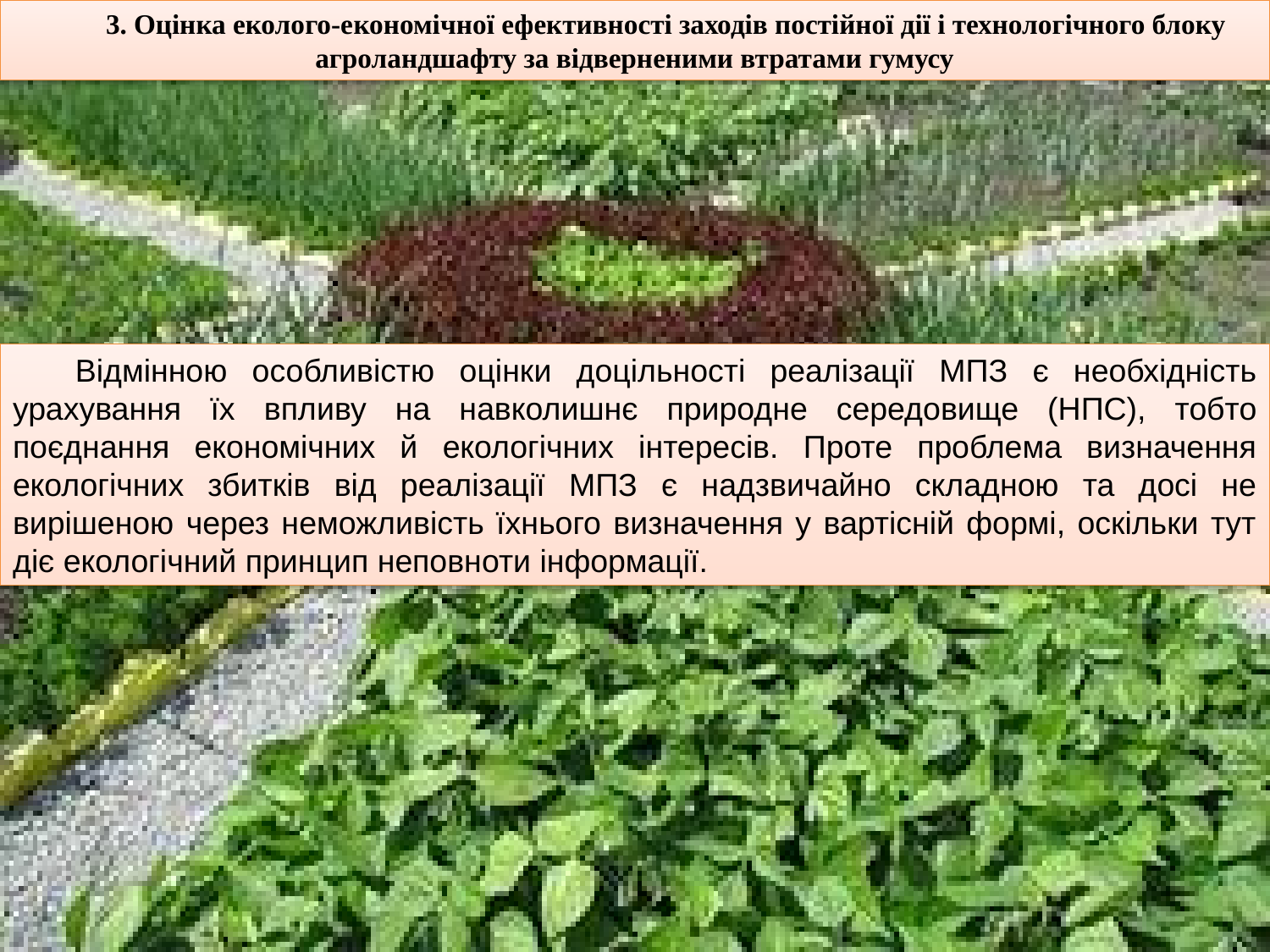

3. Оцінка еколого-економічної ефективності заходів постійної дії і технологічного блоку агроландшафту за відверненими втратами гумусу
Відмінною особливістю оцінки доцільності реалізації МПЗ є необхідність урахування їх впливу на навколишнє природне середовище (НПС), тобто поєднання економічних й екологічних інтересів. Проте проблема визначення екологічних збитків від реалізації МПЗ є надзвичайно складною та досі не вирішеною через неможливість їхнього визначення у вартісній формі, оскільки тут діє екологічний принцип неповноти інформації.